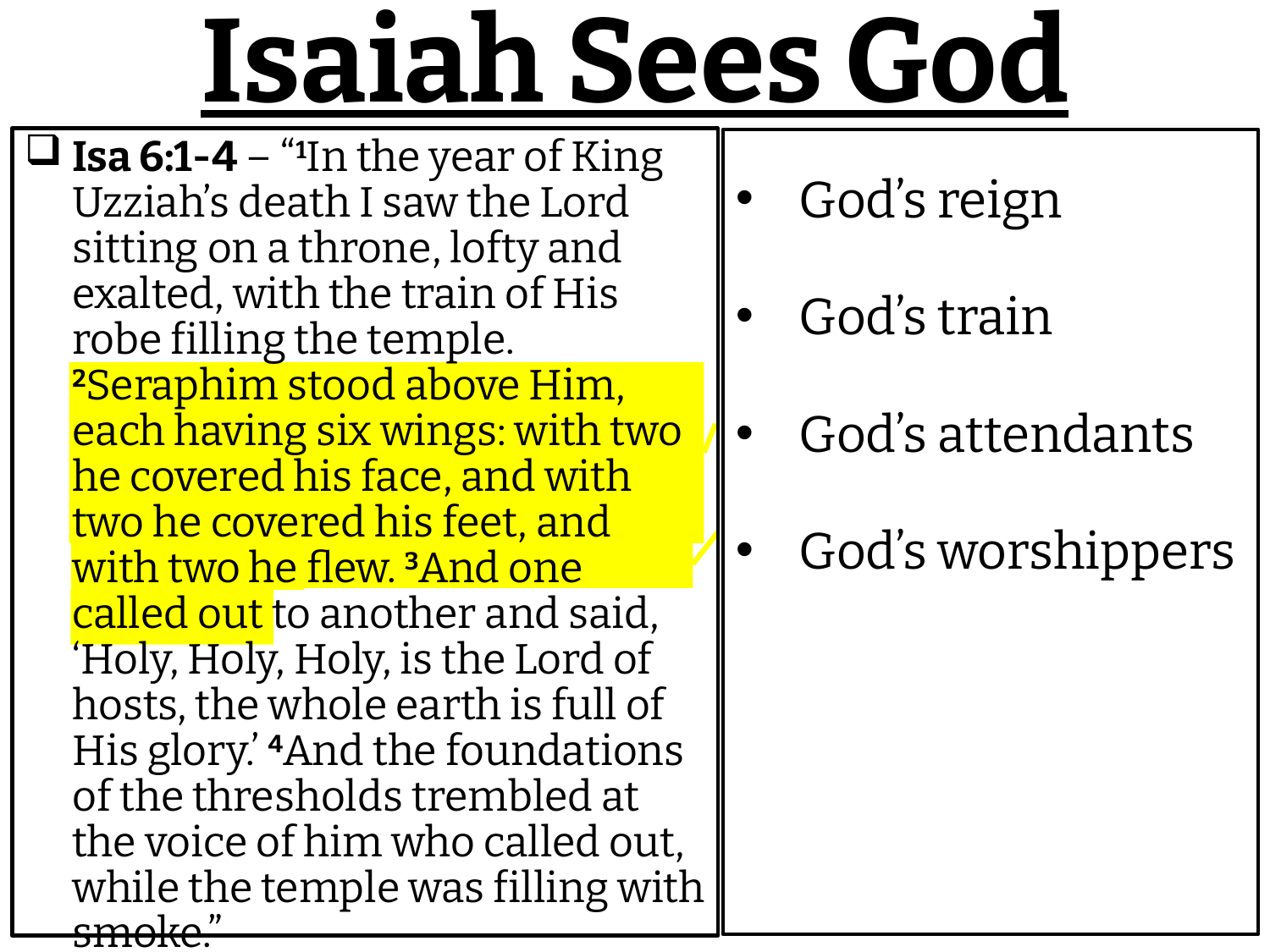

Isaiah Sees God
Isa 6:1-4 – “1In the year of King Uzziah’s death I saw the Lord sitting on a throne, lofty and exalted, with the train of His robe filling the temple. 2Seraphim stood above Him, each having six wings: with two he covered his face, and with two he covered his feet, and with two he flew. 3And one called out to another and said, ‘Holy, Holy, Holy, is the Lord of hosts, the whole earth is full of His glory.’ 4And the foundations of the thresholds trembled at the voice of him who called out, while the temple was filling with smoke.”
God’s reign

God’s train

God’s attendants

God’s worshippers